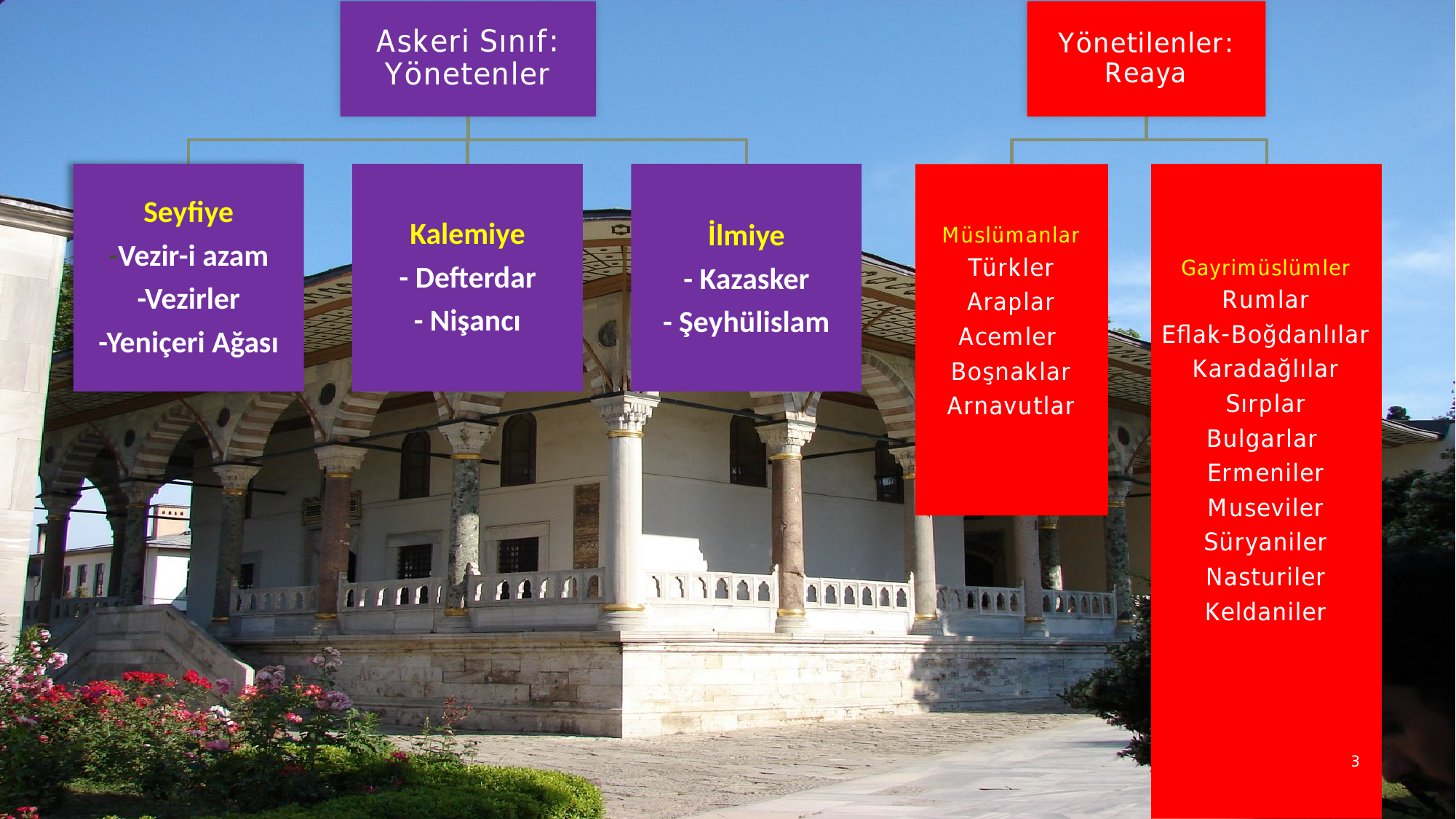

Askeri Sınıf: Yönetenler
Seyfiye
-Vezir-i azam
-Vezirler
-Yeniçeri Ağası
Kalemiye
- Defterdar
- Nişancı

İlmiye
- Kazasker
- Şeyhülislam

Yönetilenler: Reaya
Müslümanlar
Türkler
Araplar
Acemler
Boşnaklar
Arnavutlar

Gayrimüslümler
Rumlar
Eflak-Boğdanlılar
Karadağlılar
Sırplar
Bulgarlar
Ermeniler
Museviler
Süryaniler
Nasturiler
Keldaniler

3